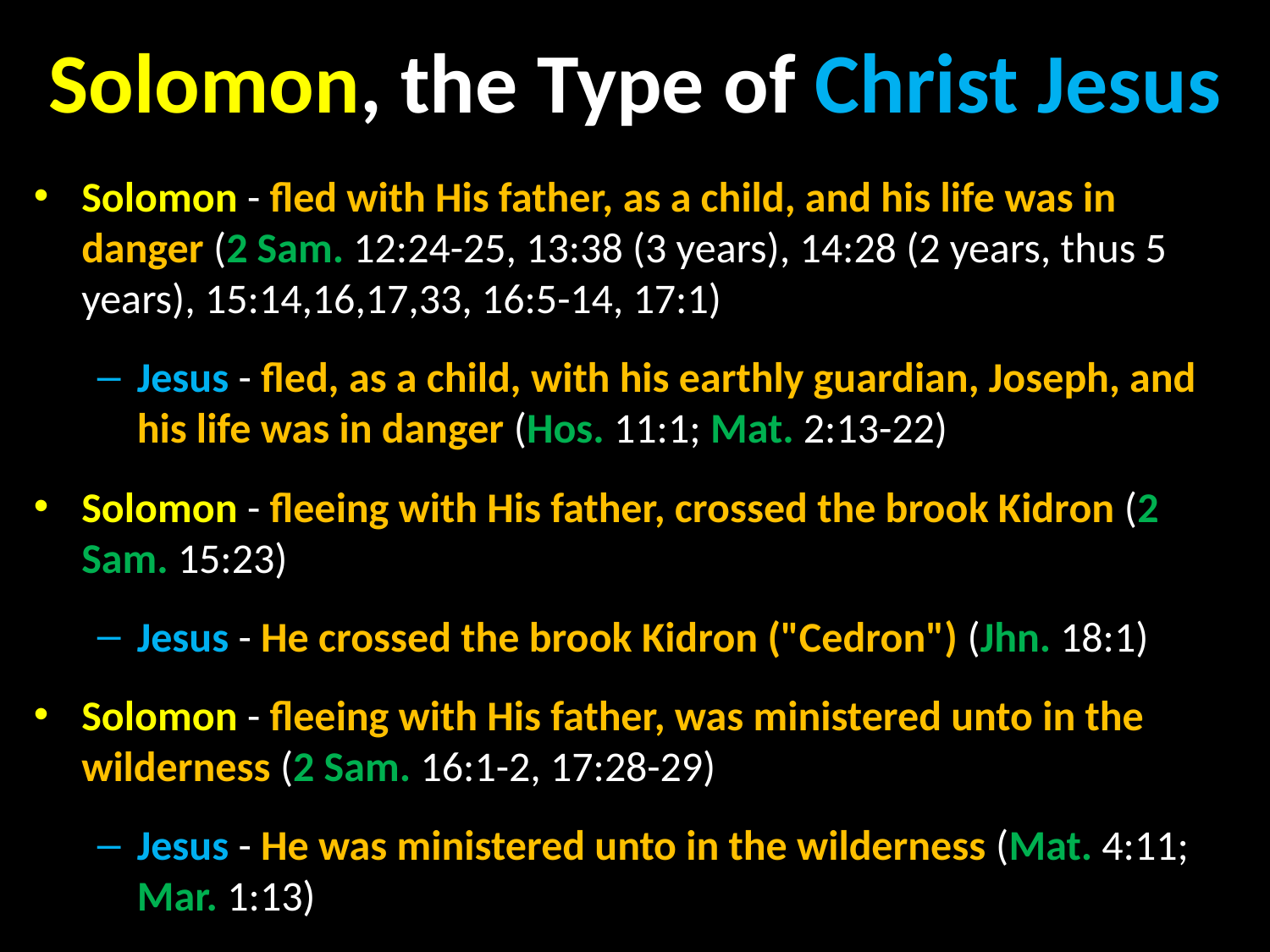

# Solomon, the Type of Christ Jesus
Solomon - fled with His father, as a child, and his life was in danger (2 Sam. 12:24-25, 13:38 (3 years), 14:28 (2 years, thus 5 years), 15:14,16,17,33, 16:5-14, 17:1)

Jesus - fled, as a child, with his earthly guardian, Joseph, and his life was in danger (Hos. 11:1; Mat. 2:13-22)

Solomon - fleeing with His father, crossed the brook Kidron (2 Sam. 15:23)

Jesus - He crossed the brook Kidron ("Cedron") (Jhn. 18:1)

Solomon - fleeing with His father, was ministered unto in the wilderness (2 Sam. 16:1-2, 17:28-29)

Jesus - He was ministered unto in the wilderness (Mat. 4:11; Mar. 1:13)